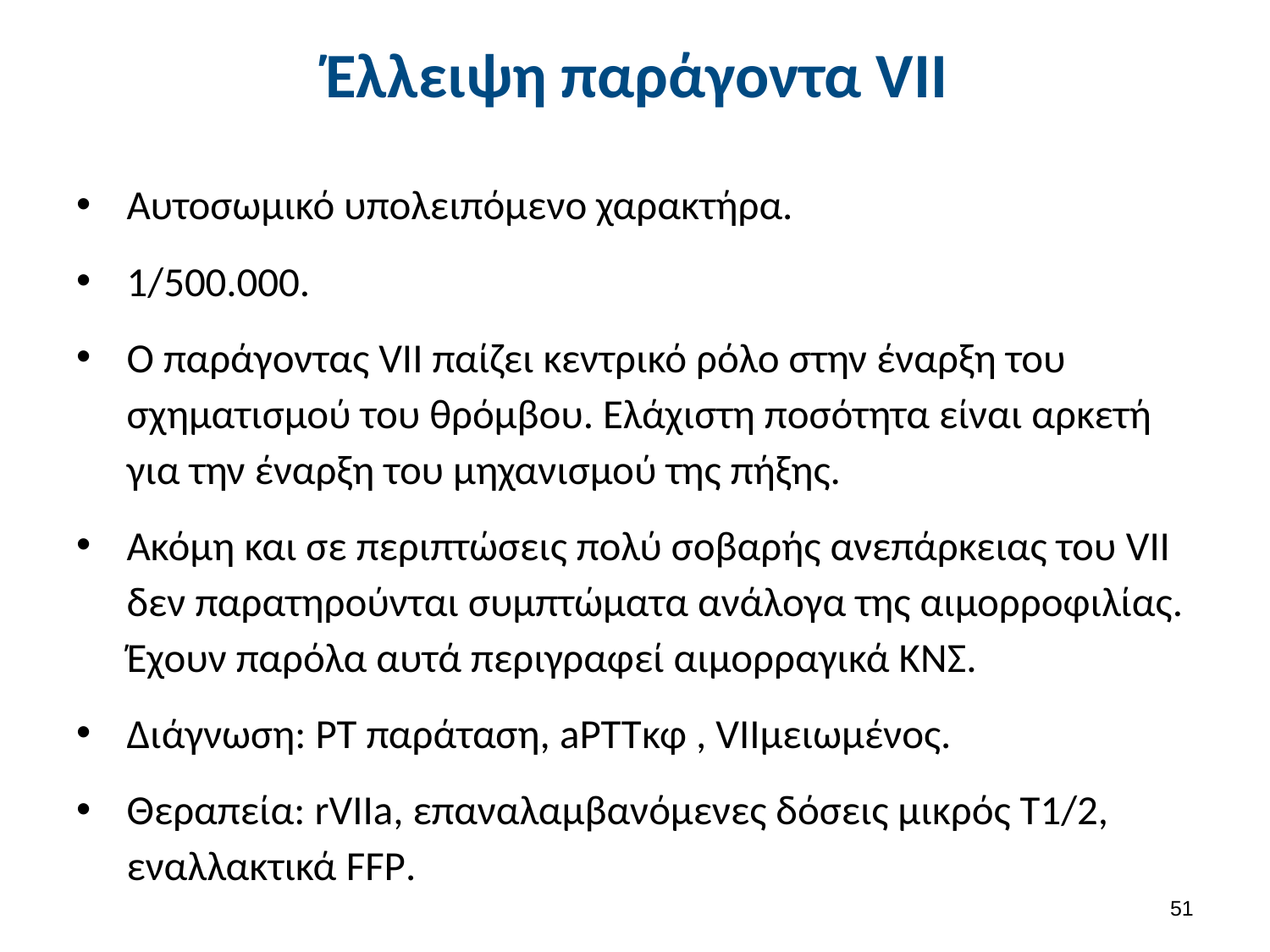

# Έλλειψη παράγοντα VII
Αυτοσωμικό υπολειπόμενο χαρακτήρα.
1/500.000.
O παράγοντας VII παίζει κεντρικό ρόλο στην έναρξη του σχηματισμού του θρόμβου. Ελάχιστη ποσότητα είναι αρκετή για την έναρξη του μηχανισμού της πήξης.
Ακόμη και σε περιπτώσεις πολύ σοβαρής ανεπάρκειας του VII  δεν παρατηρούνται συμπτώματα ανάλογα της αιμορροφιλίας. Έχουν παρόλα αυτά περιγραφεί αιμορραγικά ΚΝΣ.
Διάγνωση: PT παράταση, aPTTκφ , VIIμειωμένος.
Θεραπεία: rVIIa, επαναλαμβανόμενες δόσεις μικρός Τ1/2, εναλλακτικά FFP.
51